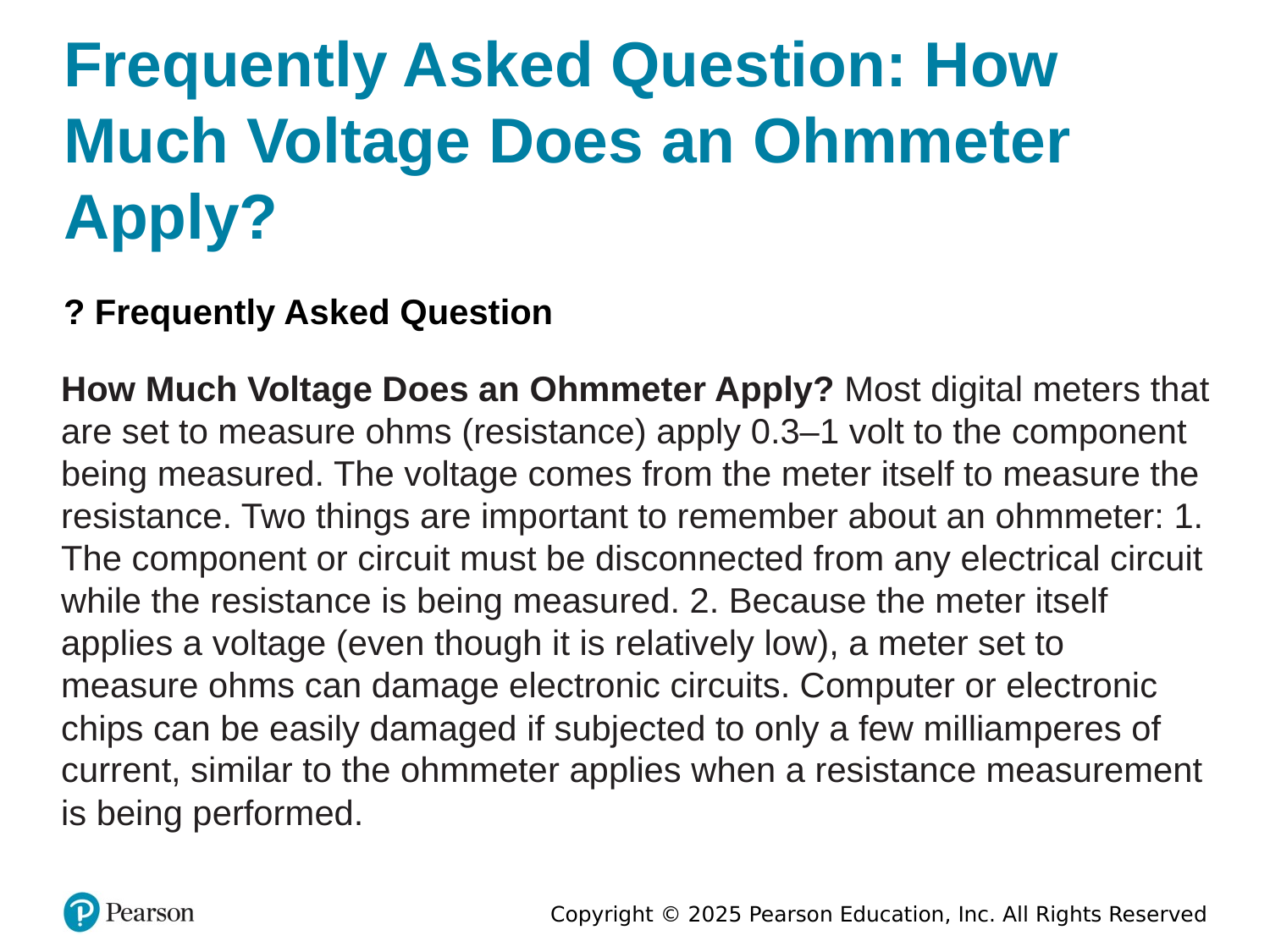

# Frequently Asked Question: How Much Voltage Does an Ohmmeter Apply?
? Frequently Asked Question
How Much Voltage Does an Ohmmeter Apply? Most digital meters that are set to measure ohms (resistance) apply 0.3–1 volt to the component being measured. The voltage comes from the meter itself to measure the resistance. Two things are important to remember about an ohmmeter: 1. The component or circuit must be disconnected from any electrical circuit while the resistance is being measured. 2. Because the meter itself applies a voltage (even though it is relatively low), a meter set to measure ohms can damage electronic circuits. Computer or electronic chips can be easily damaged if subjected to only a few milliamperes of current, similar to the ohmmeter applies when a resistance measurement is being performed.